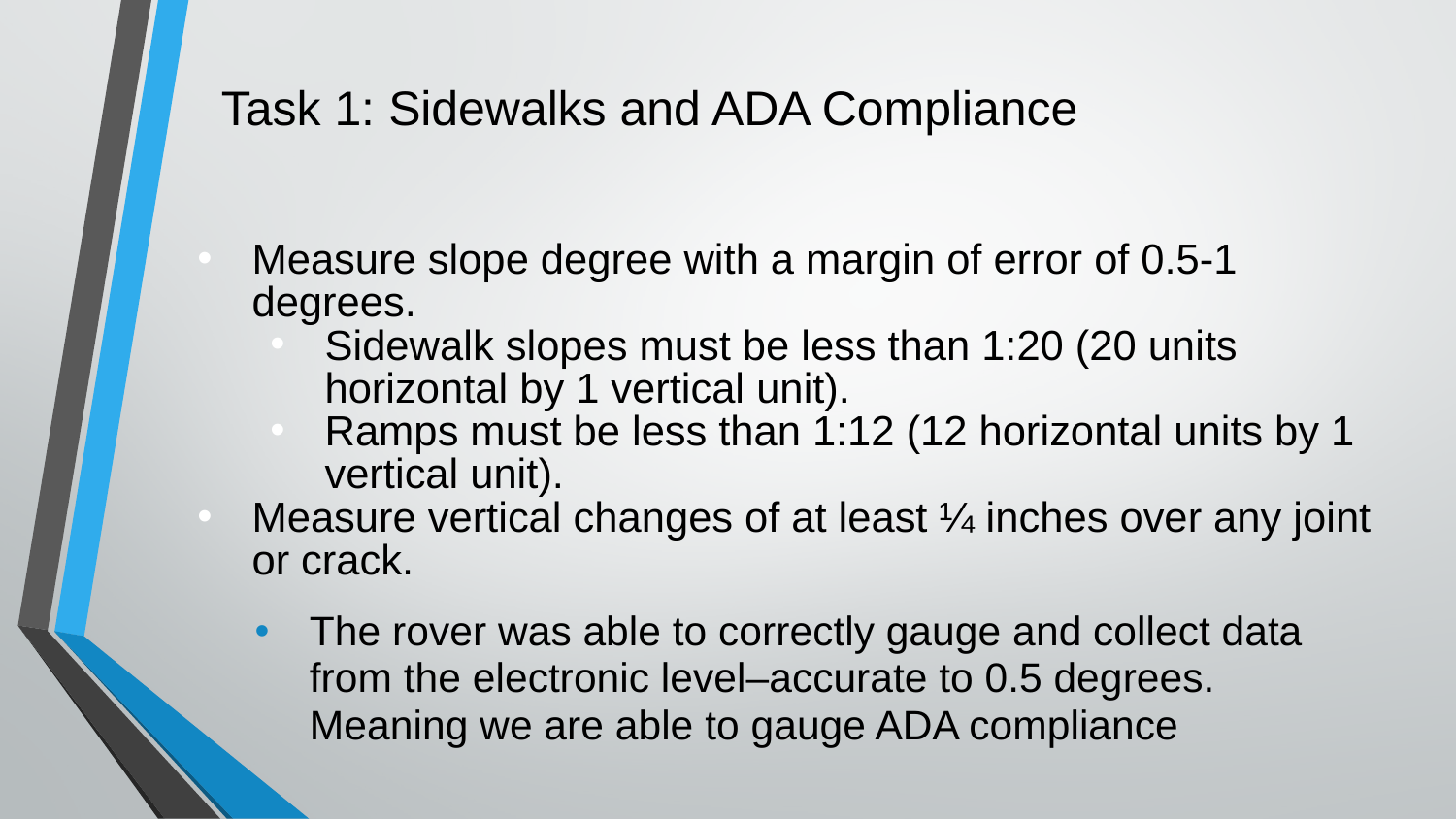

# Task 1: Sidewalks and ADA Compliance
Measure slope degree with a margin of error of 0.5-1 degrees.
Sidewalk slopes must be less than 1:20 (20 units horizontal by 1 vertical unit).
Ramps must be less than 1:12 (12 horizontal units by 1 vertical unit).
Measure vertical changes of at least ¼ inches over any joint or crack.
The rover was able to correctly gauge and collect data from the electronic level–accurate to 0.5 degrees. Meaning we are able to gauge ADA compliance